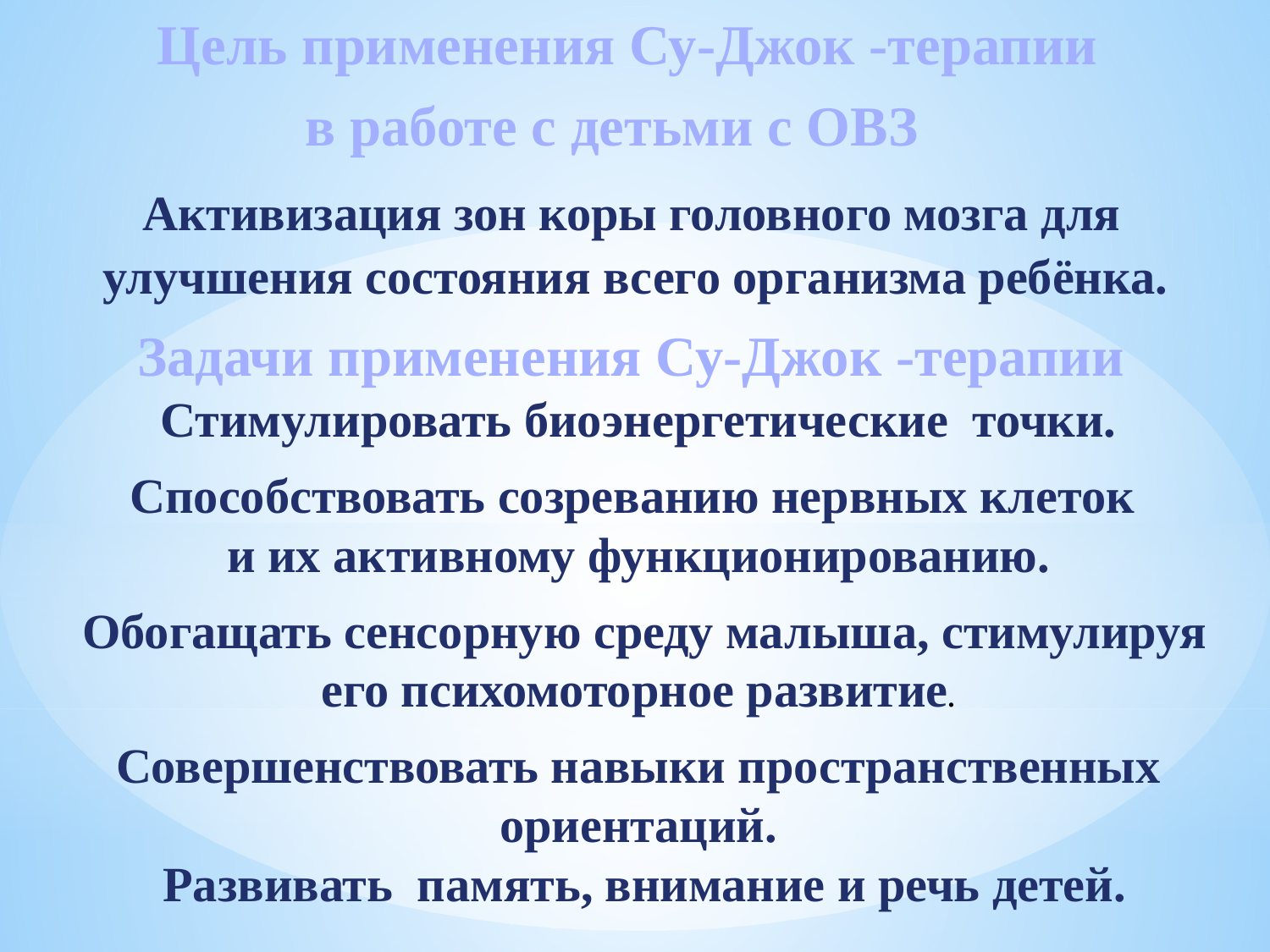

Цель применения Су-Джок -терапии
в работе с детьми с ОВЗ
 Активизация зон коры головного мозга для   улучшения состояния всего организма ребёнка.
Задачи применения Су-Джок -терапии
Стимулировать биоэнергетические  точки.

Способствовать созреванию нервных клеток
и их активному функционированию.

 Обогащать сенсорную среду малыша, стимулируя его психомоторное развитие.

Совершенствовать навыки пространственных ориентаций.
 Развивать  память, внимание и речь детей.